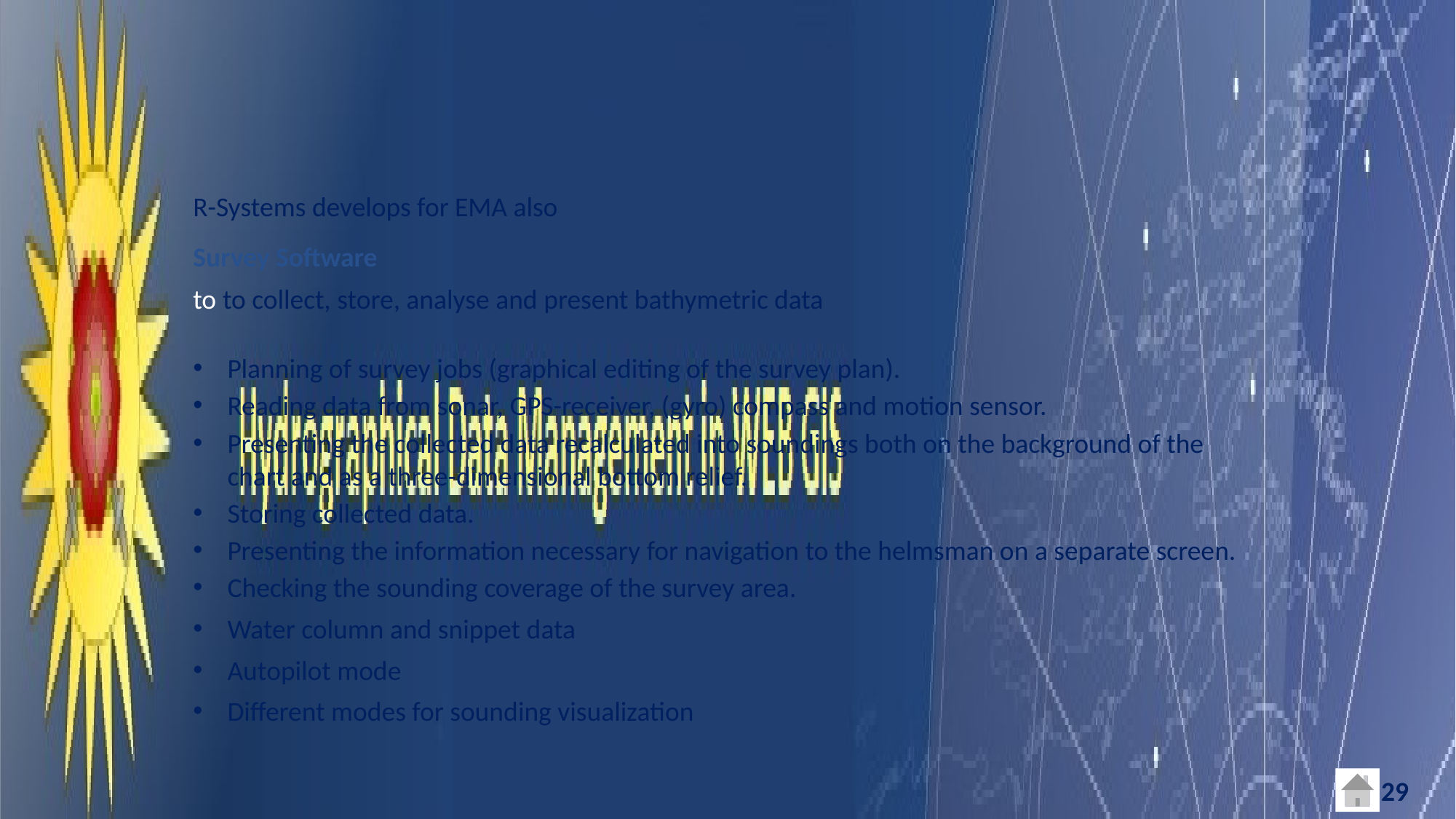

R-Systems develops for EMA also
Survey Software
to to collect, store, analyse and present bathymetric data
Planning of survey jobs (graphical editing of the survey plan).
Reading data from sonar, GPS-receiver, (gyro) compass and motion sensor.
Presenting the collected data recalculated into soundings both on the background of the chart and as a three-dimensional bottom relief.
Storing collected data.
Presenting the information necessary for navigation to the helmsman on a separate screen.
Checking the sounding coverage of the survey area.
Water column and snippet data
Autopilot mode
Different modes for sounding visualization

29